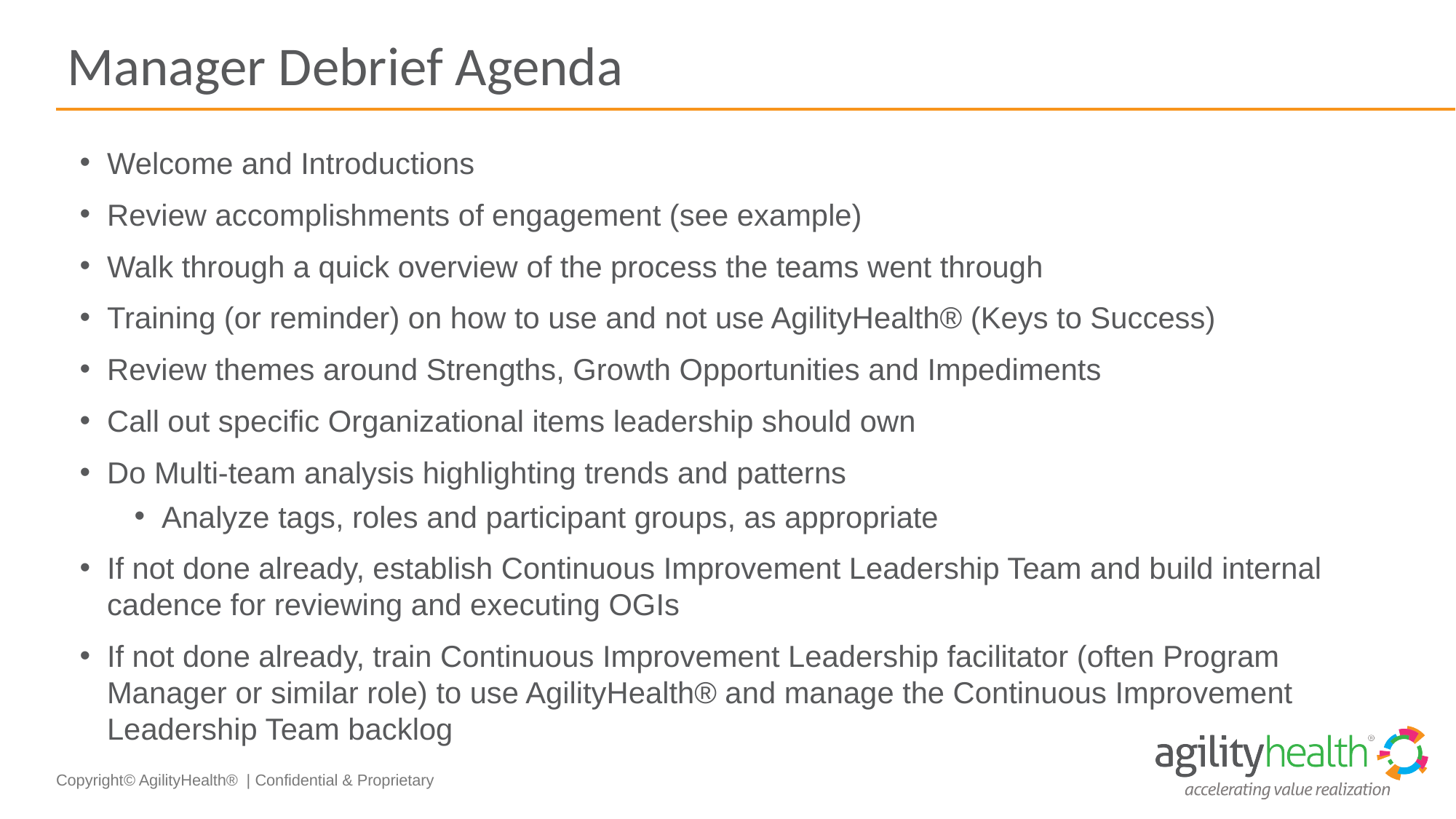

# Manager Debrief Agenda
Welcome and Introductions
Review accomplishments of engagement (see example)
Walk through a quick overview of the process the teams went through
Training (or reminder) on how to use and not use AgilityHealth® (Keys to Success)
Review themes around Strengths, Growth Opportunities and Impediments
Call out specific Organizational items leadership should own
Do Multi-team analysis highlighting trends and patterns
Analyze tags, roles and participant groups, as appropriate
If not done already, establish Continuous Improvement Leadership Team and build internal cadence for reviewing and executing OGIs
If not done already, train Continuous Improvement Leadership facilitator (often Program Manager or similar role) to use AgilityHealth® and manage the Continuous Improvement Leadership Team backlog